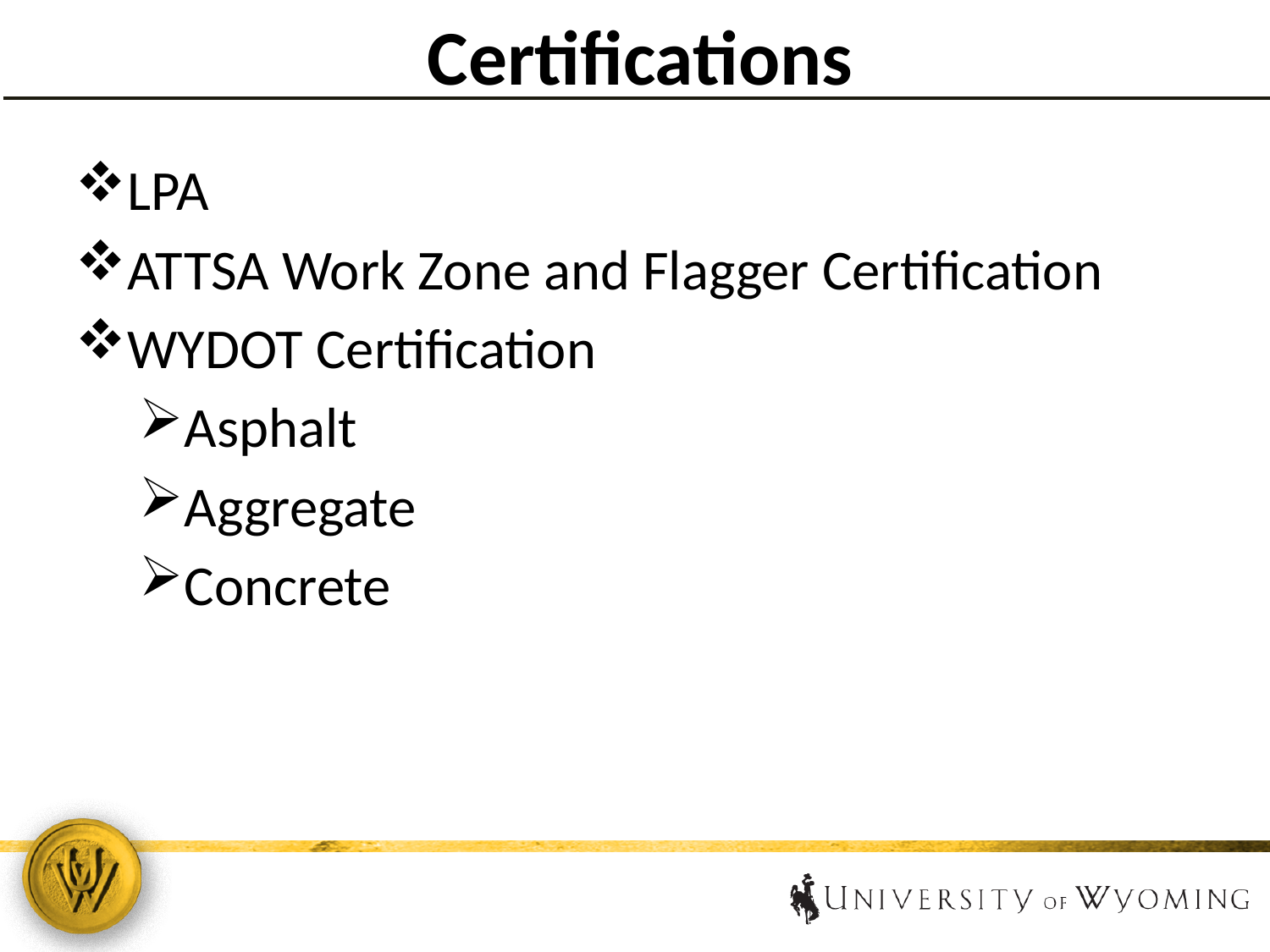

Certifications
LPA
ATTSA Work Zone and Flagger Certification
WYDOT Certification
Asphalt
Aggregate
Concrete